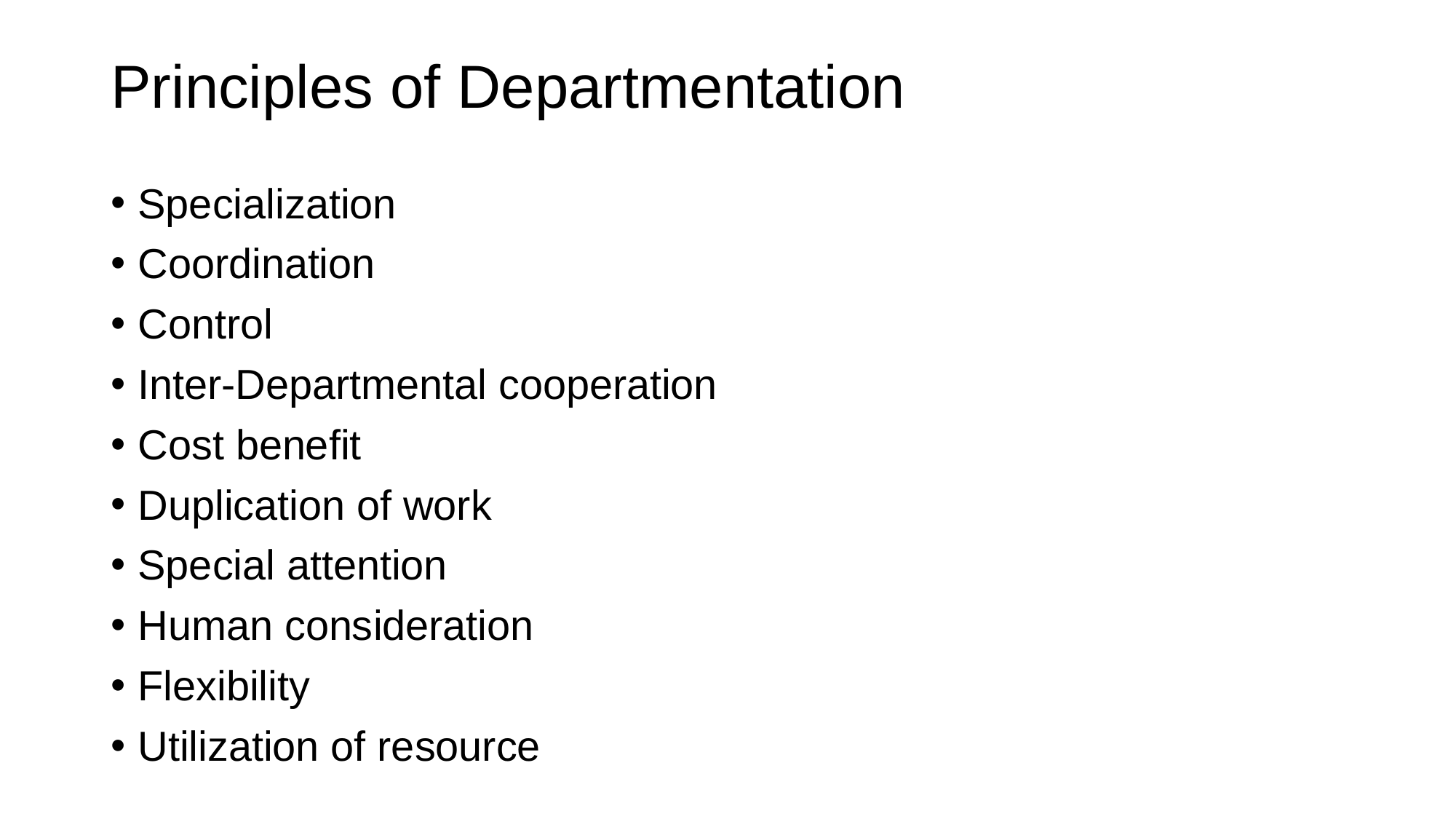

# Principles of Departmentation
Specialization
Coordination
Control
Inter-Departmental cooperation
Cost benefit
Duplication of work
Special attention
Human consideration
Flexibility
Utilization of resource